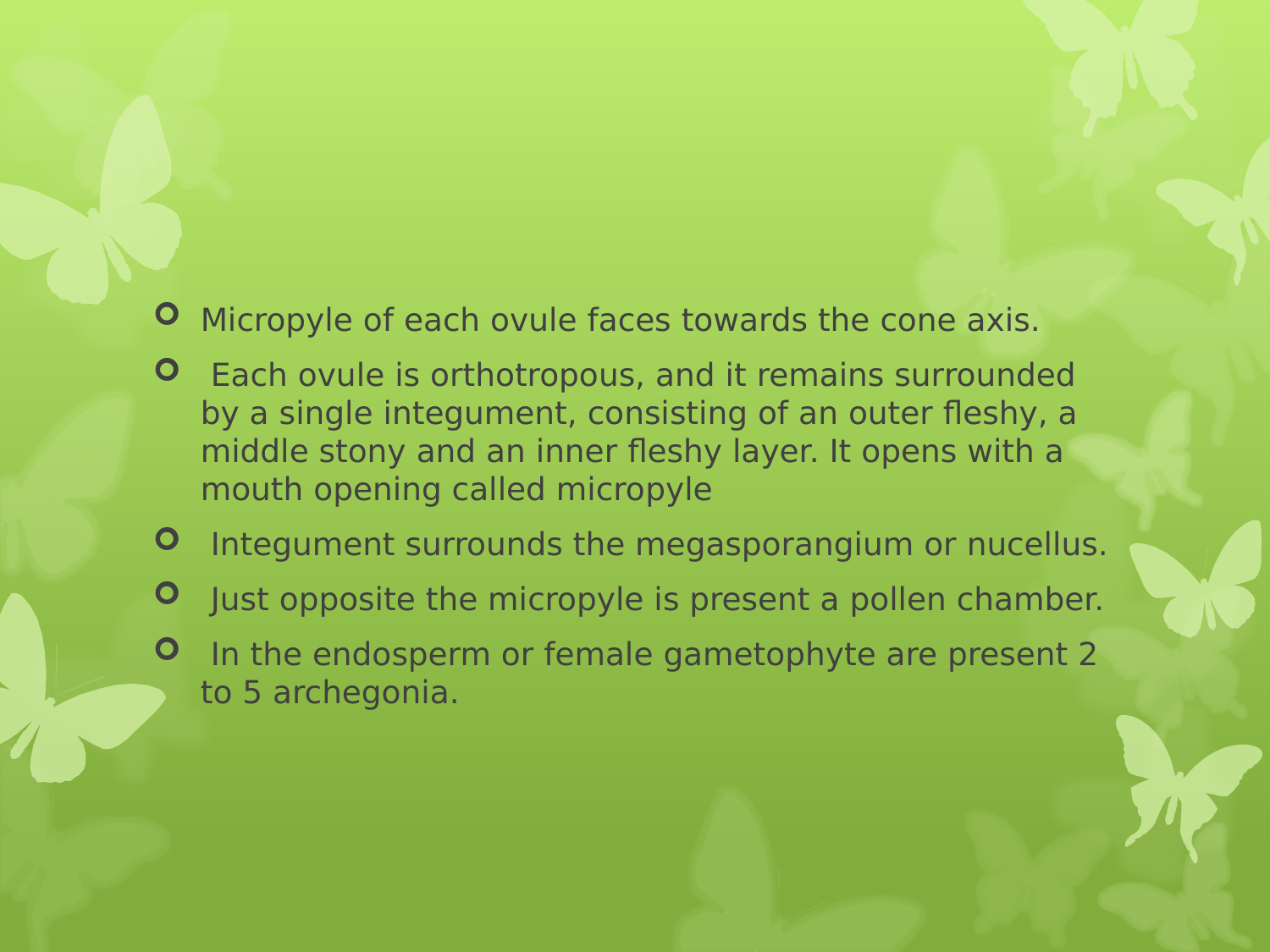

#
Micropyle of each ovule faces towards the cone axis.
 Each ovule is orthotropous, and it remains sur­rounded by a single integument, consisting of an outer fleshy, a middle stony and an inner fleshy layer. It opens with a mouth opening called micro­pyle
 Integument surrounds the megasporangium or nucellus.
 Just opposite the micropyle is present a pollen chamber.
 In the endosperm or female gametophyte are present 2 to 5 archegonia.